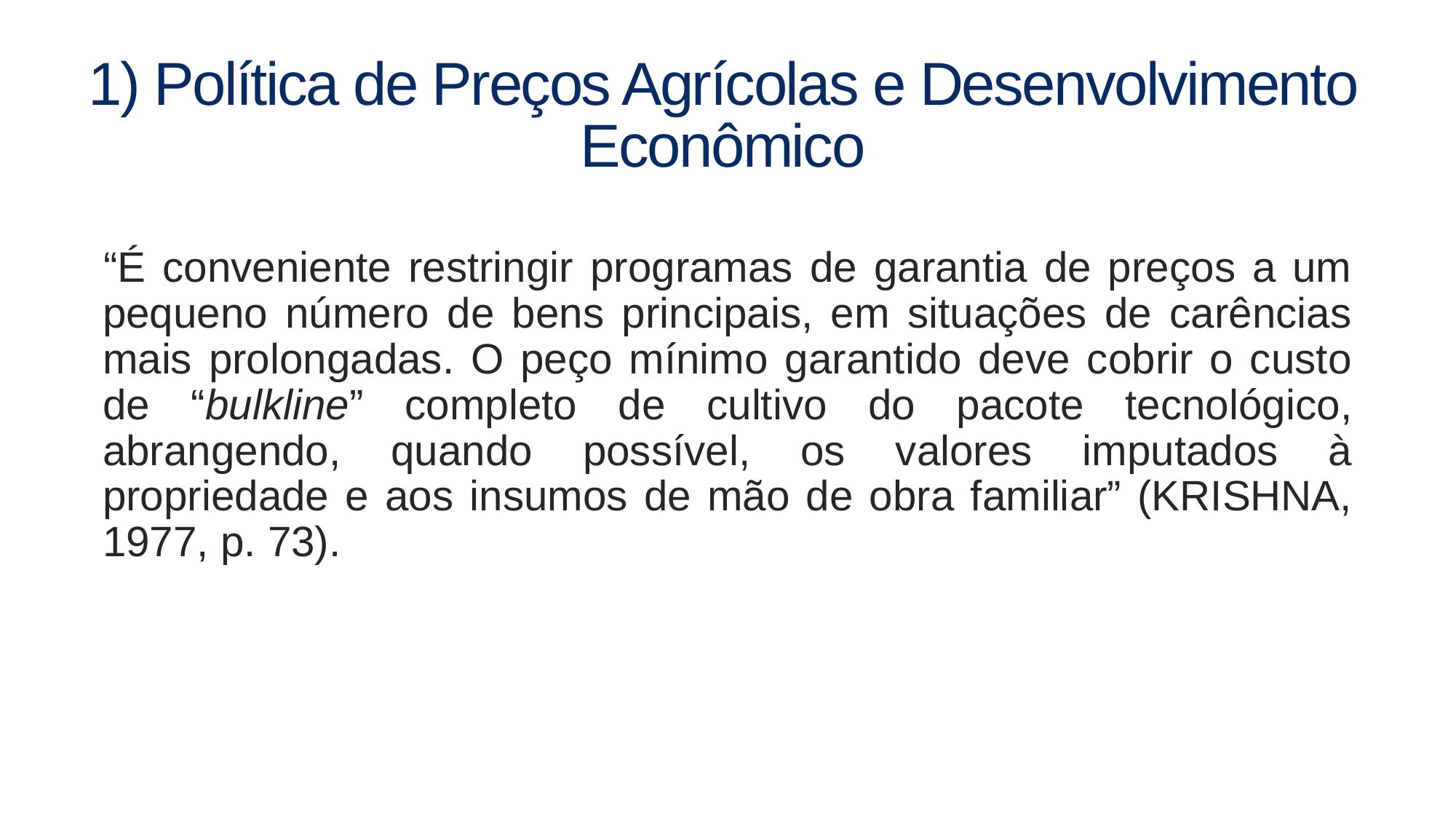

# 1) Política de Preços Agrícolas e Desenvolvimento Econômico
“É conveniente restringir programas de garantia de preços a um pequeno número de bens principais, em situações de carências mais prolongadas. O peço mínimo garantido deve cobrir o custo de “bulkline” completo de cultivo do pacote tecnológico, abrangendo, quando possível, os valores imputados à propriedade e aos insumos de mão de obra familiar” (KRISHNA, 1977, p. 73).